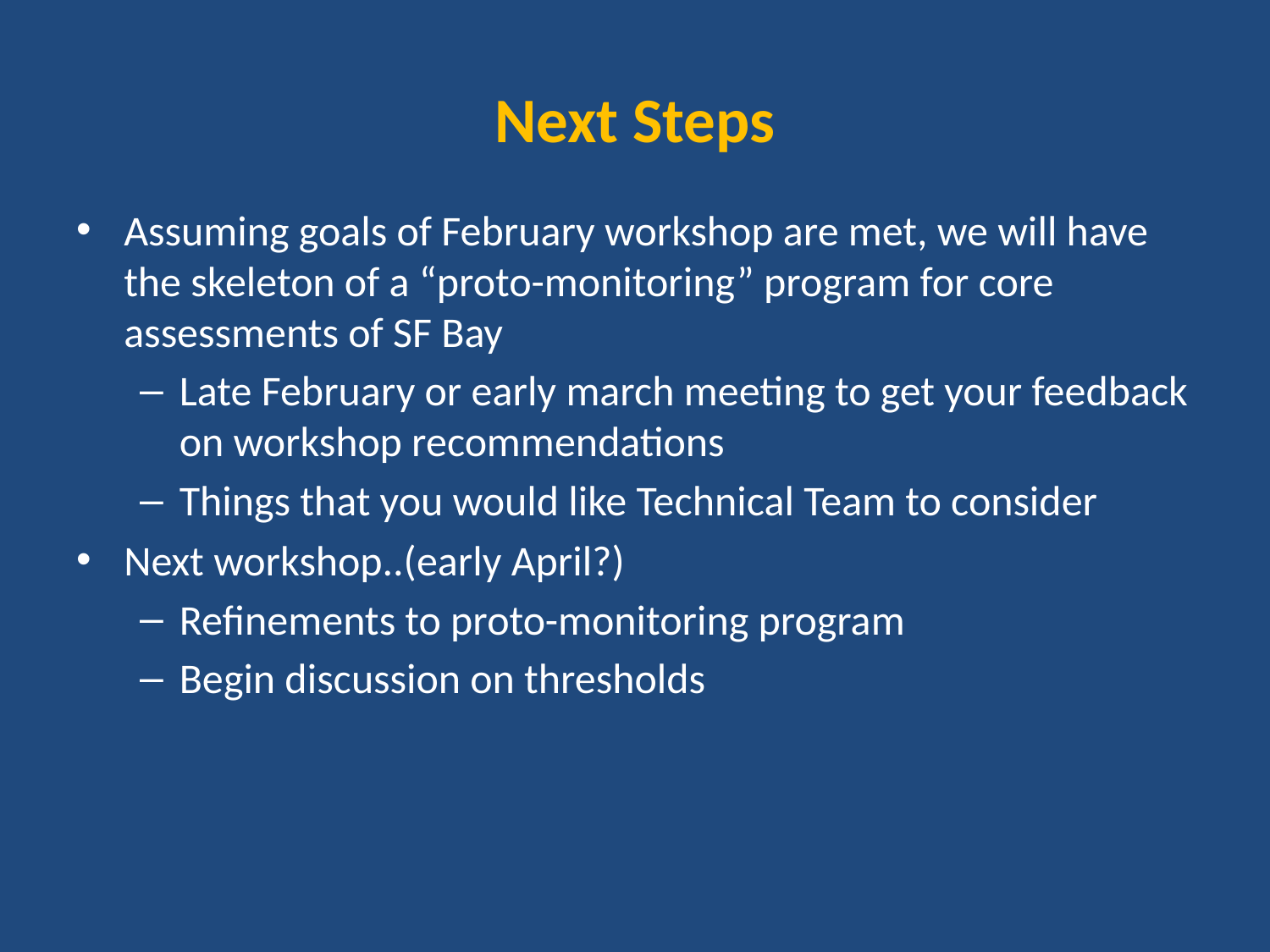

# Next Steps
Assuming goals of February workshop are met, we will have the skeleton of a “proto-monitoring” program for core assessments of SF Bay
Late February or early march meeting to get your feedback on workshop recommendations
Things that you would like Technical Team to consider
Next workshop..(early April?)
Refinements to proto-monitoring program
Begin discussion on thresholds